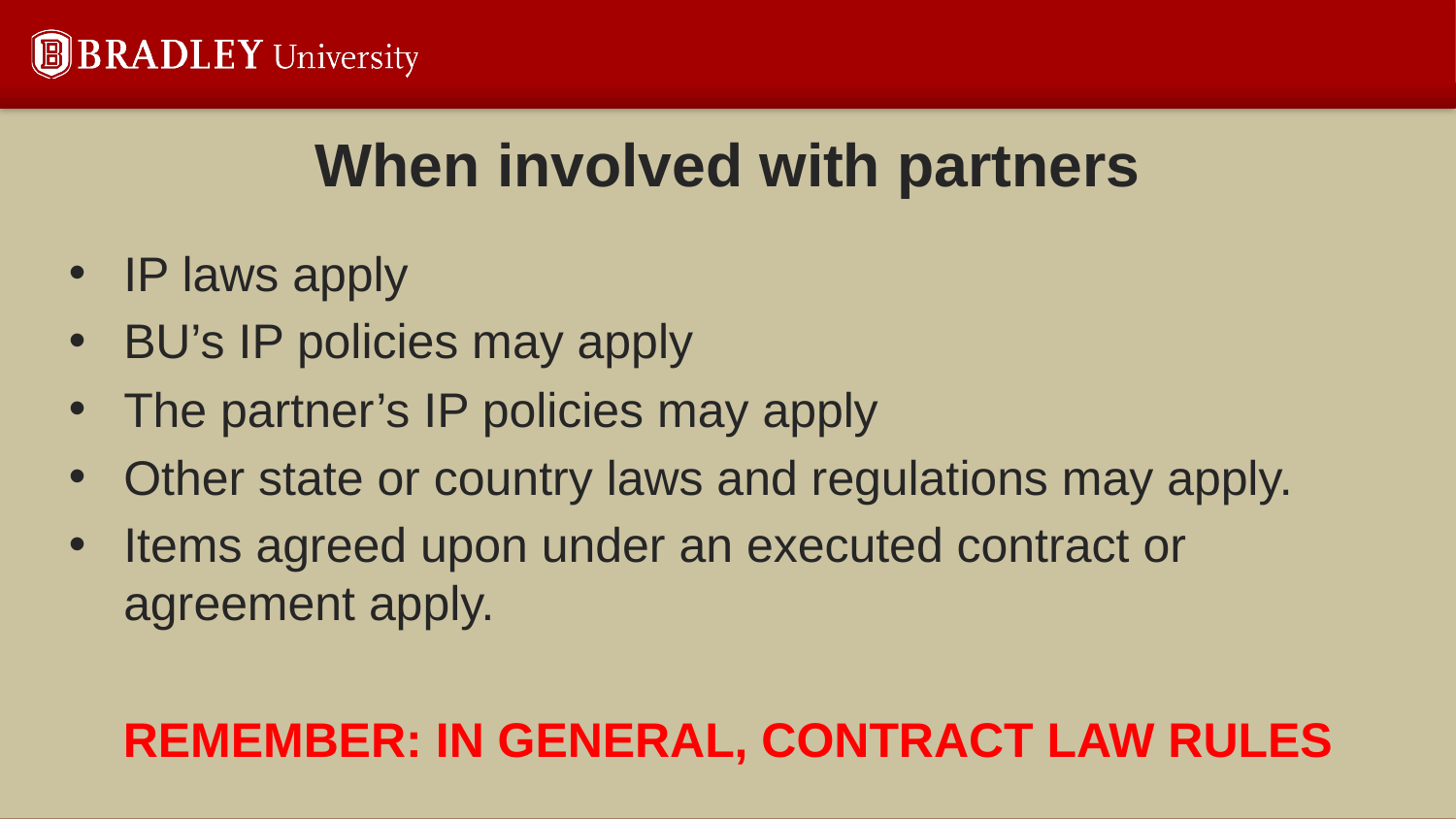

# When involved with partners
IP laws apply
BU’s IP policies may apply
The partner’s IP policies may apply
Other state or country laws and regulations may apply.
Items agreed upon under an executed contract or agreement apply.

REMEMBER: IN GENERAL, CONTRACT LAW RULES